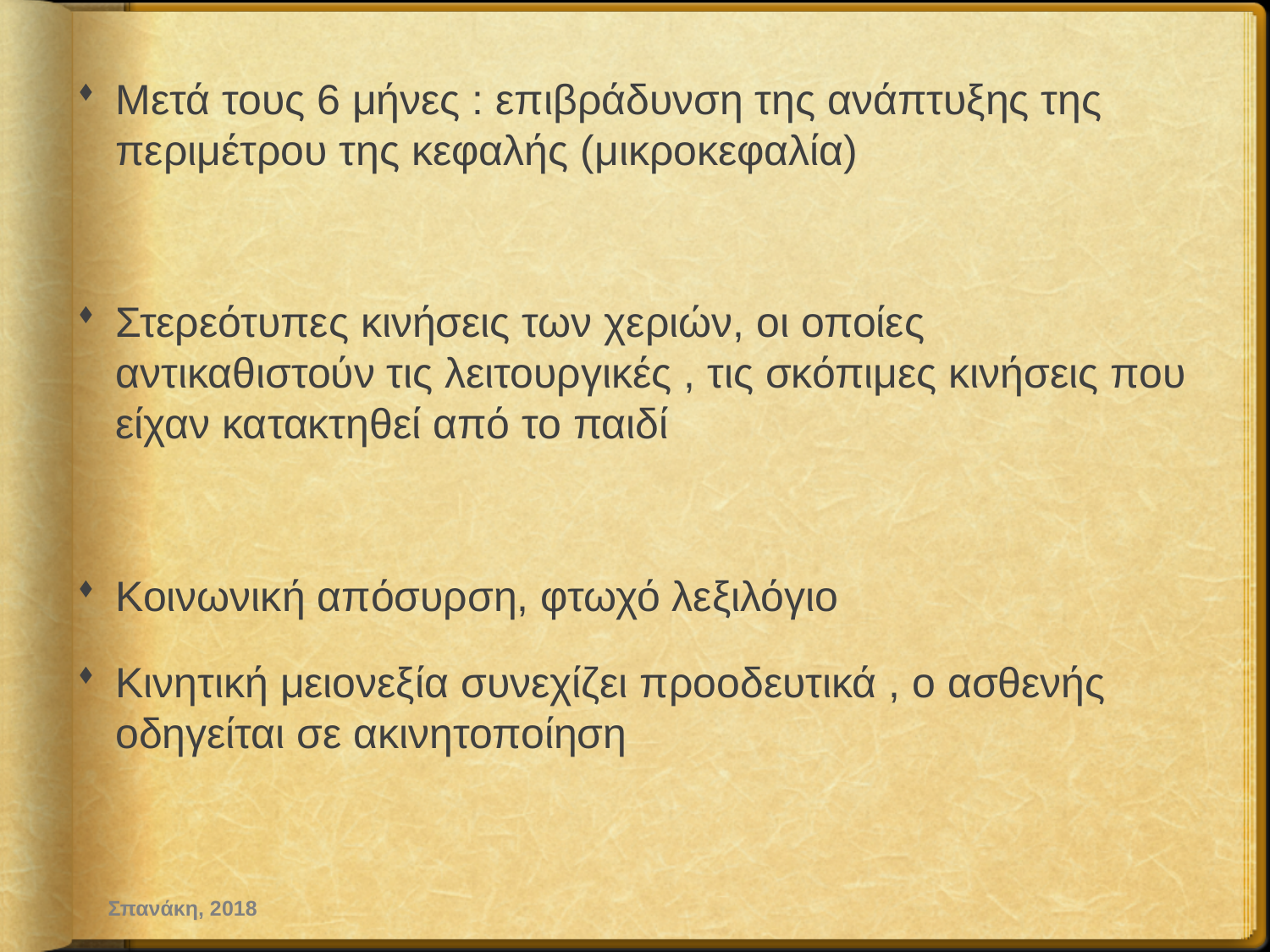

Μετά τους 6 μήνες : επιβράδυνση της ανάπτυξης της περιμέτρου της κεφαλής (μικροκεφαλία)

Στερεότυπες κινήσεις των χεριών, οι οποίες αντικαθιστούν τις λειτουργικές , τις σκόπιμες κινήσεις που είχαν κατακτηθεί από το παιδί

Κοινωνική απόσυρση, φτωχό λεξιλόγιο
Κινητική μειονεξία συνεχίζει προοδευτικά , ο ασθενής οδηγείται σε ακινητοποίηση
Σπανάκη, 2018